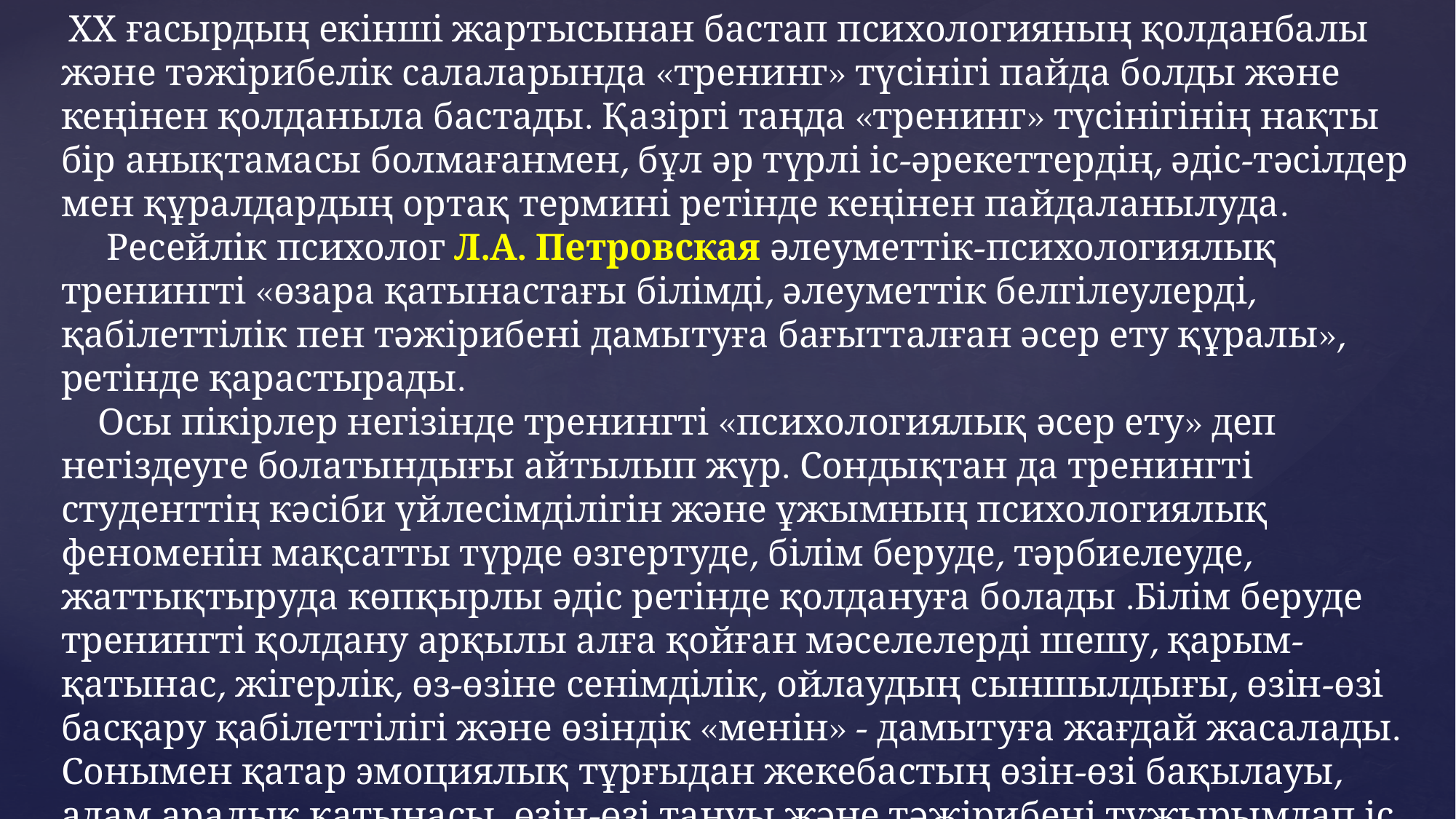

ХХ ғасырдың екінші жартысынан бастап психологияның қолданбалы және тәжірибелік салаларында «тренинг» түсінігі пайда болды және кеңінен қолданыла бастады. Қазіргі таңда «тренинг» түсінігінің нақты бір анықтамасы болмағанмен, бұл әр түрлі іс-әрекеттердің, әдіс-тәсілдер мен құралдардың ортақ термині ретінде кеңінен пайдаланылуда.
     Ресейлік психолог Л.А. Петровская әлеуметтік-психологиялық тренингті «өзара қатынастағы білімді, әлеуметтік белгілеулерді, қабілеттілік пен тәжірибені дамытуға бағытталған әсер ету құралы», ретінде қарастырады.
    Осы пікірлер негізінде тренингті «психологиялық әсер ету» деп негіздеуге болатындығы айтылып жүр. Сондықтан да тренингті студенттің кәсіби үйлесімділігін және ұжымның психологиялық феноменін мақсатты түрде өзгертуде, білім беруде, тәрбиелеуде, жаттықтыруда көпқырлы әдіс ретінде қолдануға болады .Білім беруде тренингті қолдану арқылы алға қойған мәселелерді шешу, қарым-қатынас, жігерлік, өз-өзіне сенімділік, ойлаудың сыншылдығы, өзін-өзі басқару қабілеттілігі және өзіндік «менін» - дамытуға жағдай жасалады. Сонымен қатар эмоциялық тұрғыдан жекебастың өзін-өзі бақылауы, адам аралық қатынасы, өзін-өзі тануы және тәжірибені тұжырымдап іс жүзінде қолдануы жүзеге асады.